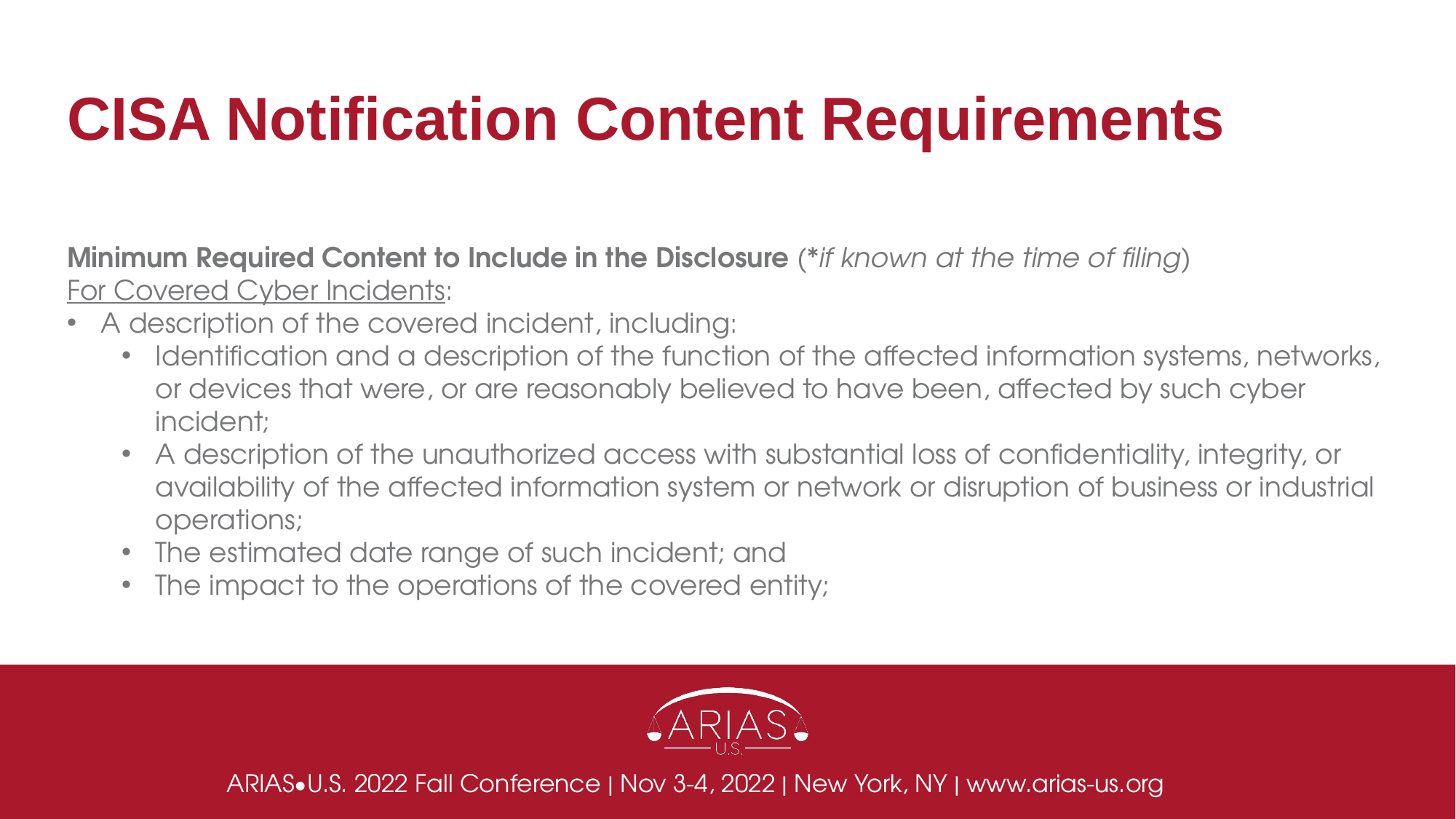

# CISA Notification Content Requirements
Minimum Required Content to Include in the Disclosure (*if known at the time of filing)
For Covered Cyber Incidents:
A description of the covered incident, including:
Identification and a description of the function of the affected information systems, networks, or devices that were, or are reasonably believed to have been, affected by such cyber incident;
A description of the unauthorized access with substantial loss of confidentiality, integrity, or availability of the affected information system or network or disruption of business or industrial operations;
The estimated date range of such incident; and
The impact to the operations of the covered entity;